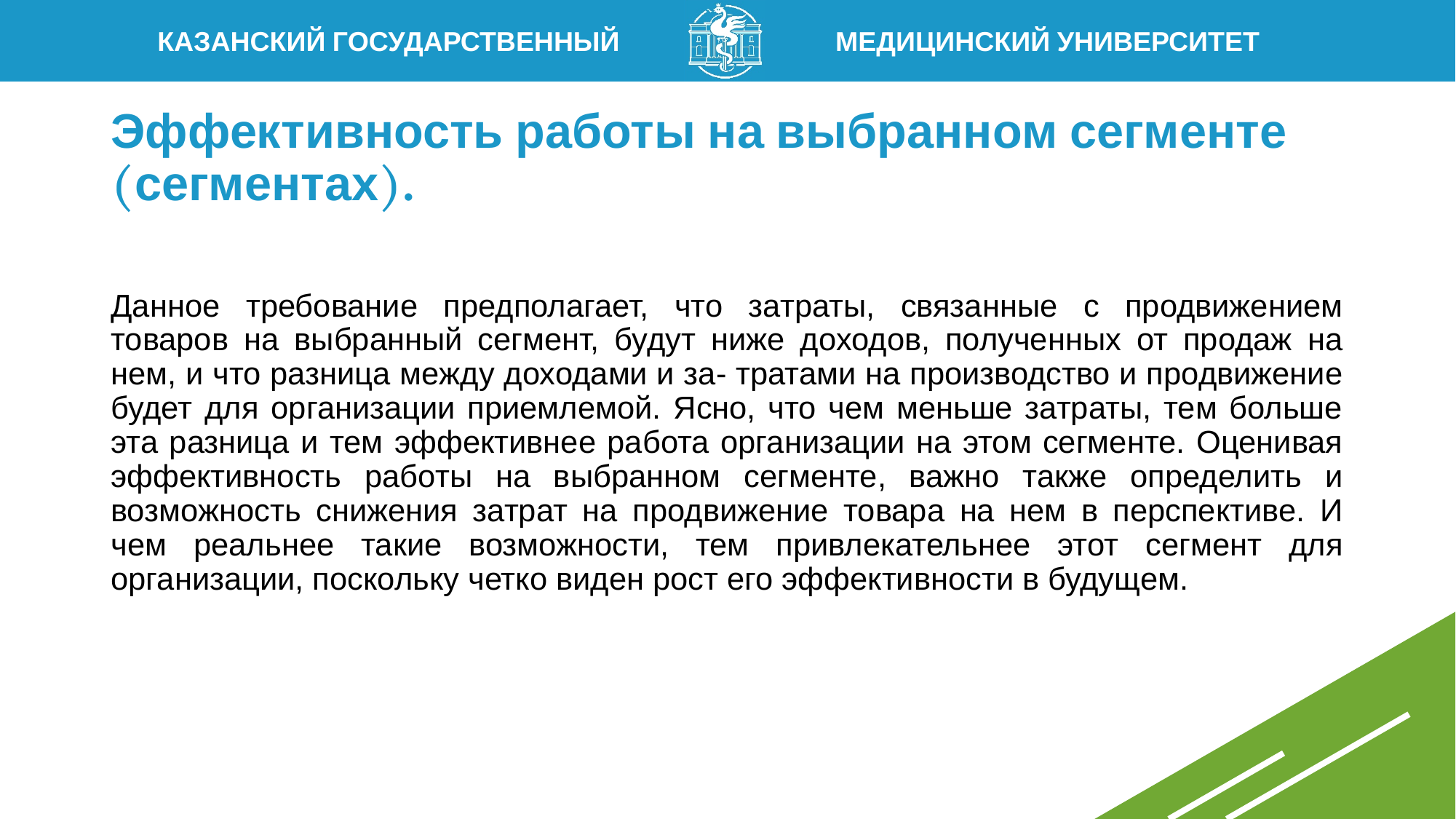

# Эффективность работы на выбранном сегменте (сегментах).
Данное требование предполагает, что затраты, связанные с продвижением товаров на выбранный сегмент, будут ниже доходов, полученных от продаж на нем, и что разница между доходами и за- тратами на производство и продвижение будет для организации приемлемой. Ясно, что чем меньше затраты, тем больше эта разница и тем эффективнее работа организации на этом сегменте. Оценивая эффективность работы на выбранном сегменте, важно также определить и возможность снижения затрат на продвижение товара на нем в перспективе. И чем реальнее такие возможности, тем привлекательнее этот сегмент для организации, поскольку четко виден рост его эффективности в будущем.